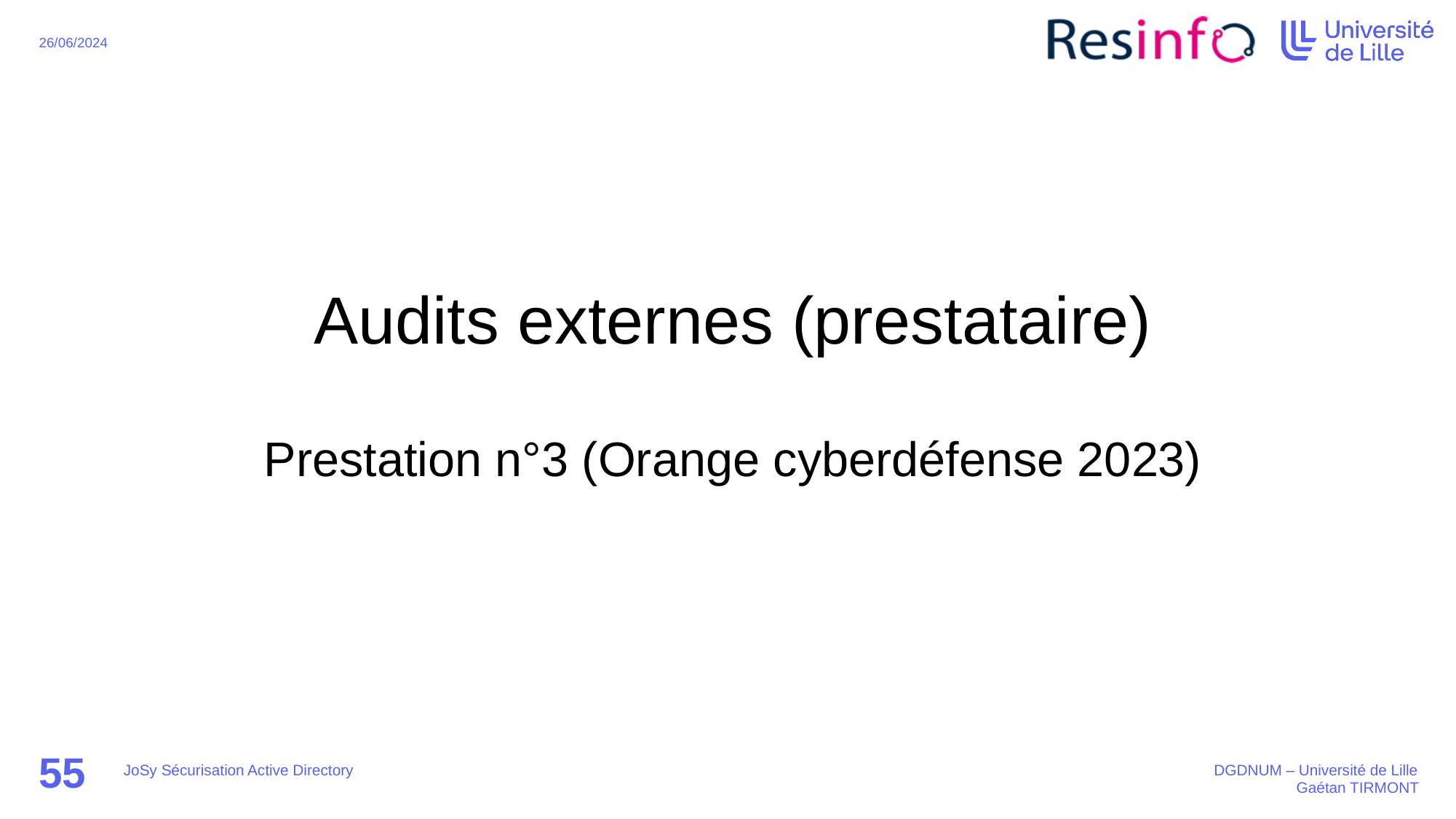

# Audits externes (prestataire)
Prestation n°3 (Orange cyberdéfense 2023)